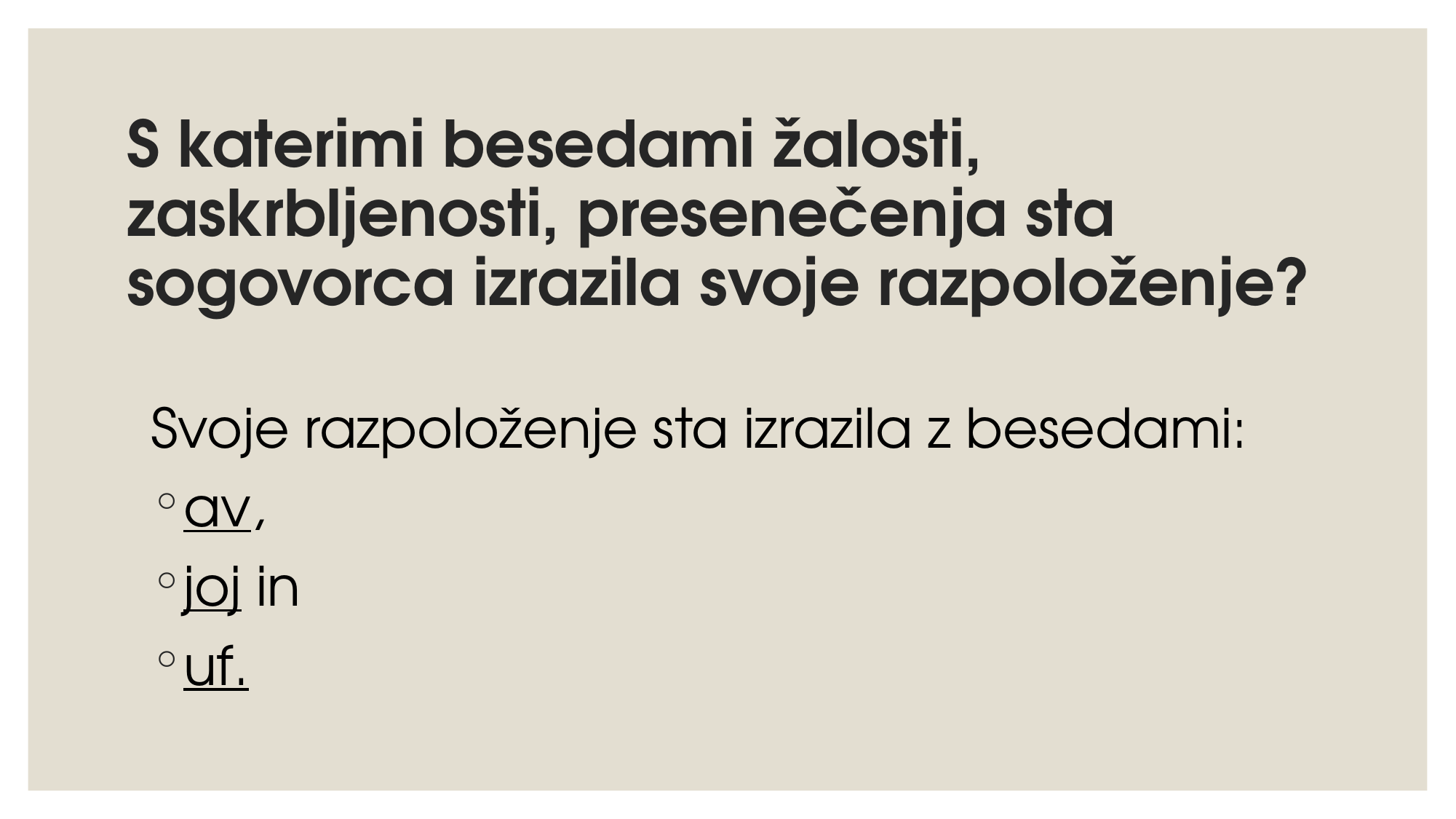

# S katerimi besedami žalosti, zaskrbljenosti, presenečenja sta sogovorca izrazila svoje razpoloženje?
Svoje razpoloženje sta izrazila z besedami:
av,
joj in
uf.